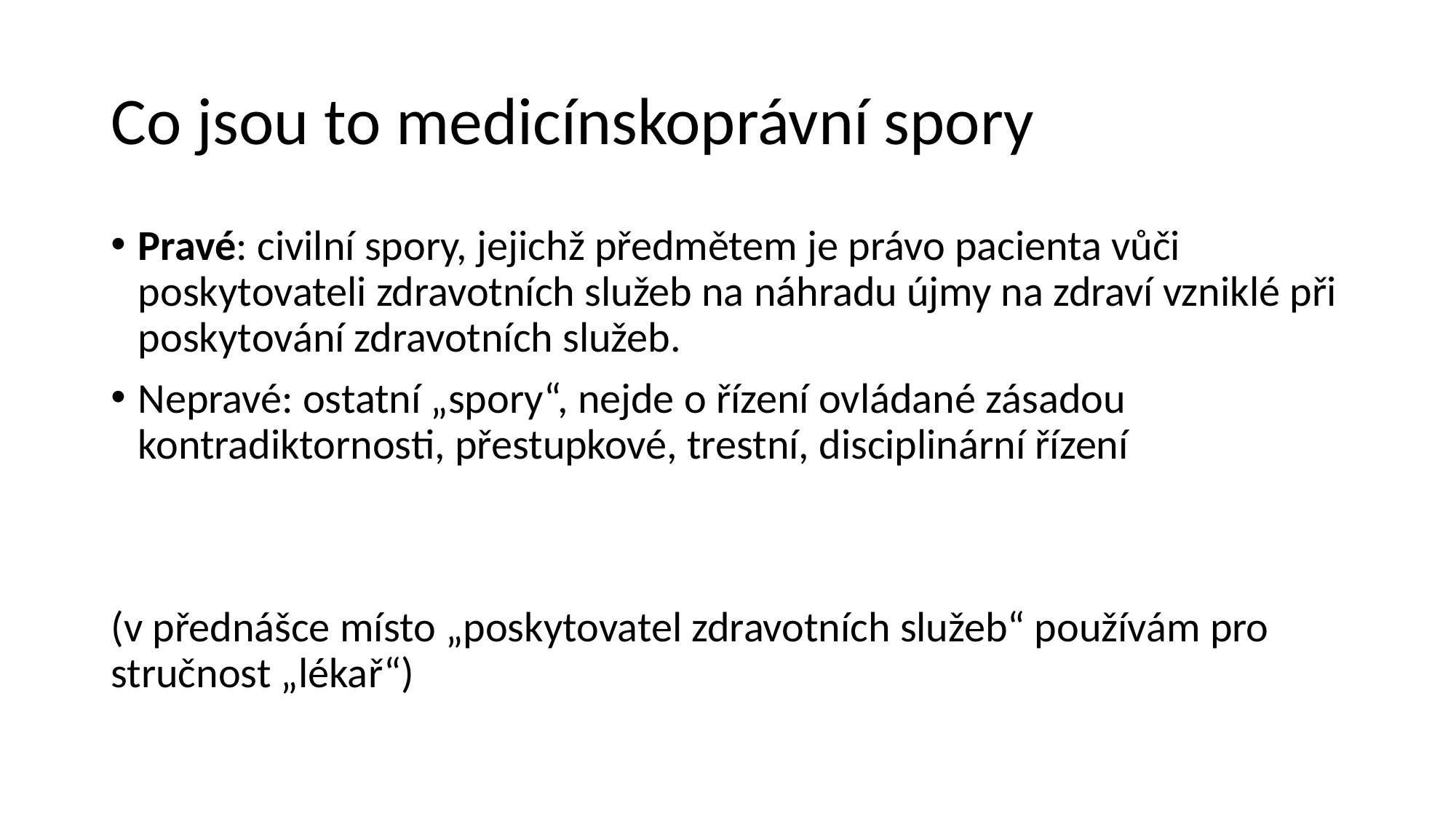

# Co jsou to medicínskoprávní spory
Pravé: civilní spory, jejichž předmětem je právo pacienta vůči poskytovateli zdravotních služeb na náhradu újmy na zdraví vzniklé při poskytování zdravotních služeb.
Nepravé: ostatní „spory“, nejde o řízení ovládané zásadou kontradiktornosti, přestupkové, trestní, disciplinární řízení

(v přednášce místo „poskytovatel zdravotních služeb“ používám pro stručnost „lékař“)